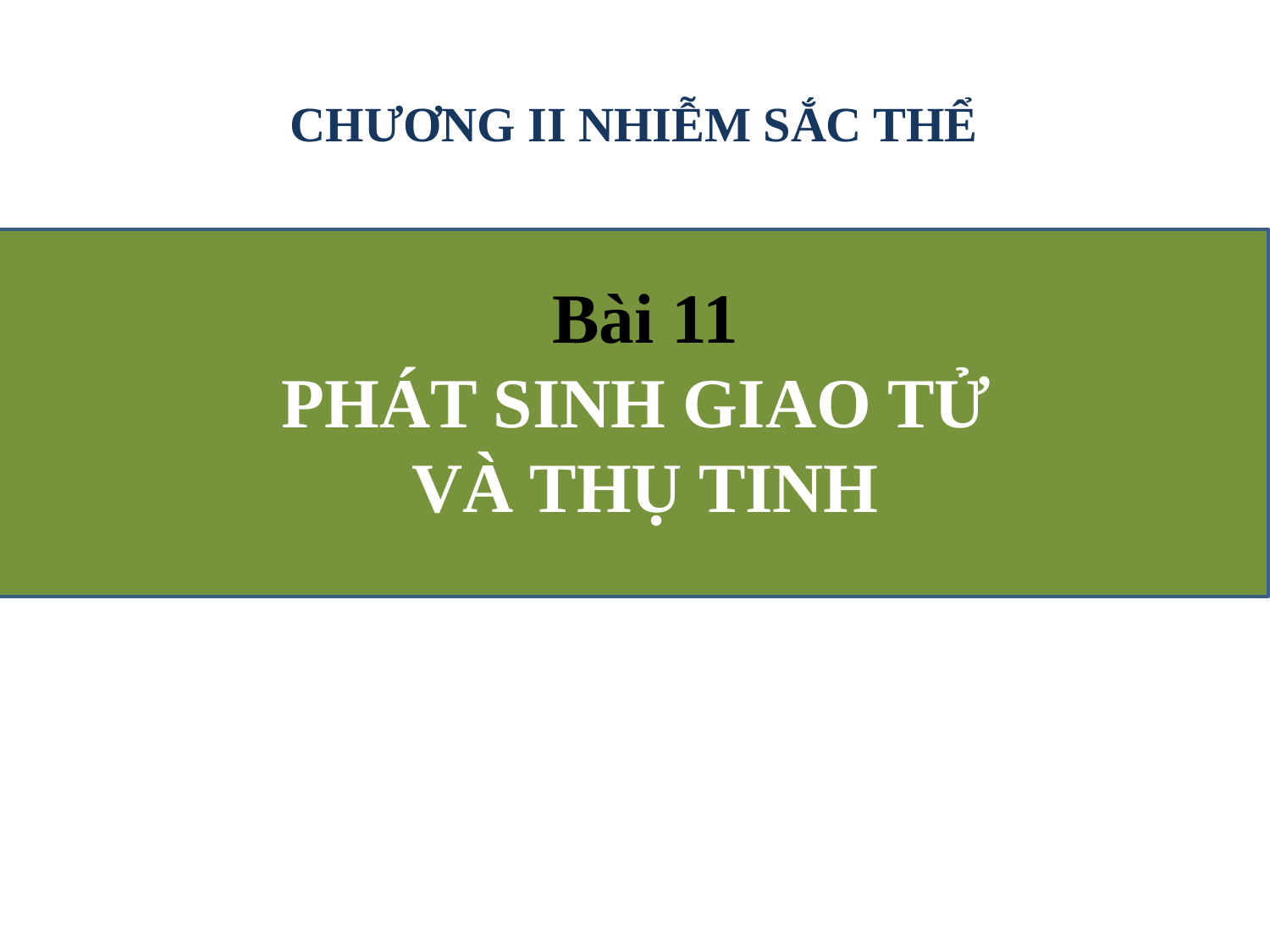

CHƯƠNG II NHIỄM SẮC THỂ

Bài 11
PHÁT SINH GIAO TỬ
VÀ THỤ TINH